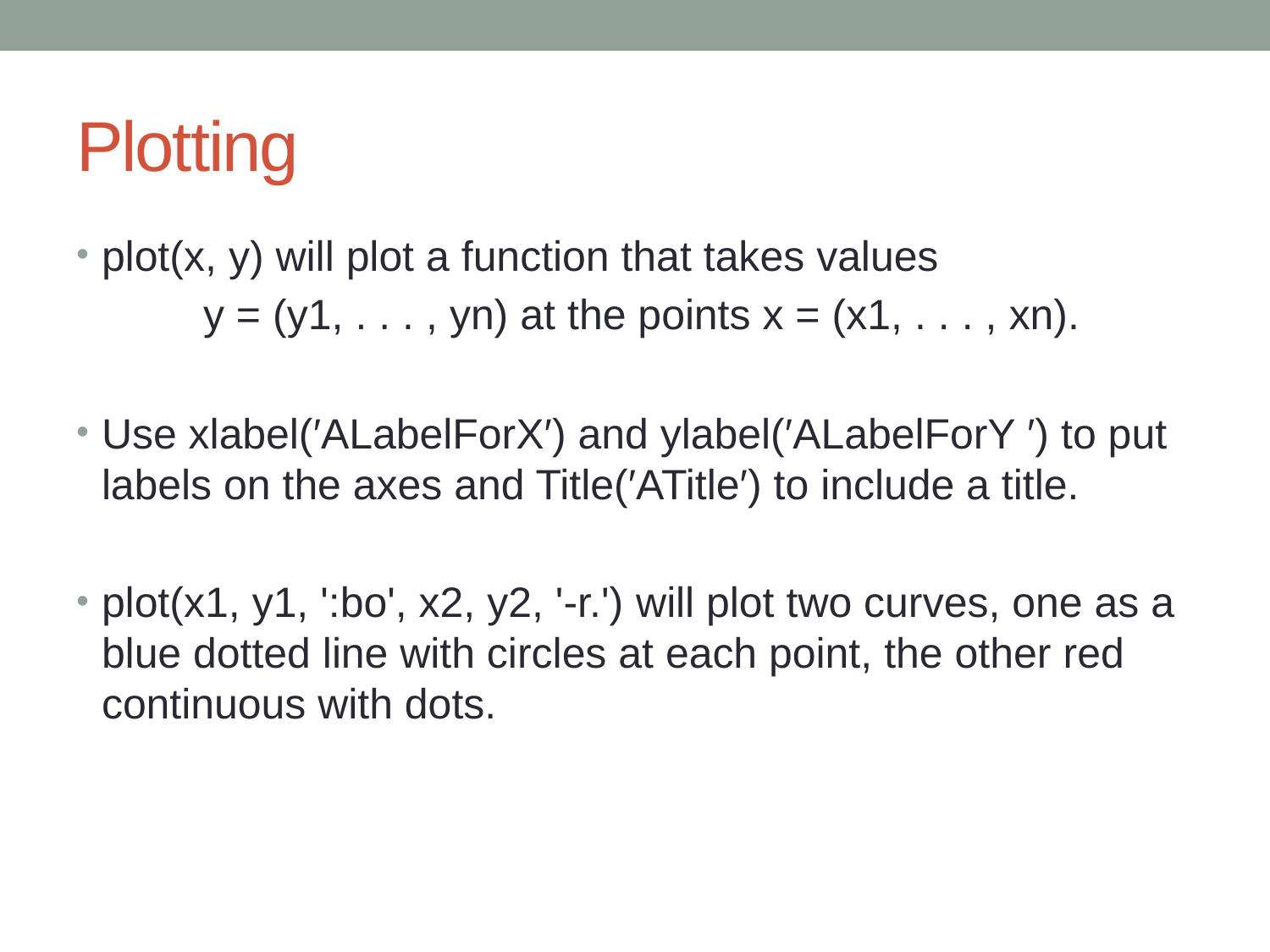

# Plotting
plot(x, y) will plot a function that takes values
	y = (y1, . . . , yn) at the points x = (x1, . . . , xn).

Use xlabel(′ALabelForX′) and ylabel(′ALabelForY ′) to put labels on the axes and Title(′ATitle′) to include a title.

plot(x1, y1, ':bo', x2, y2, '-r.') will plot two curves, one as a blue dotted line with circles at each point, the other red continuous with dots.